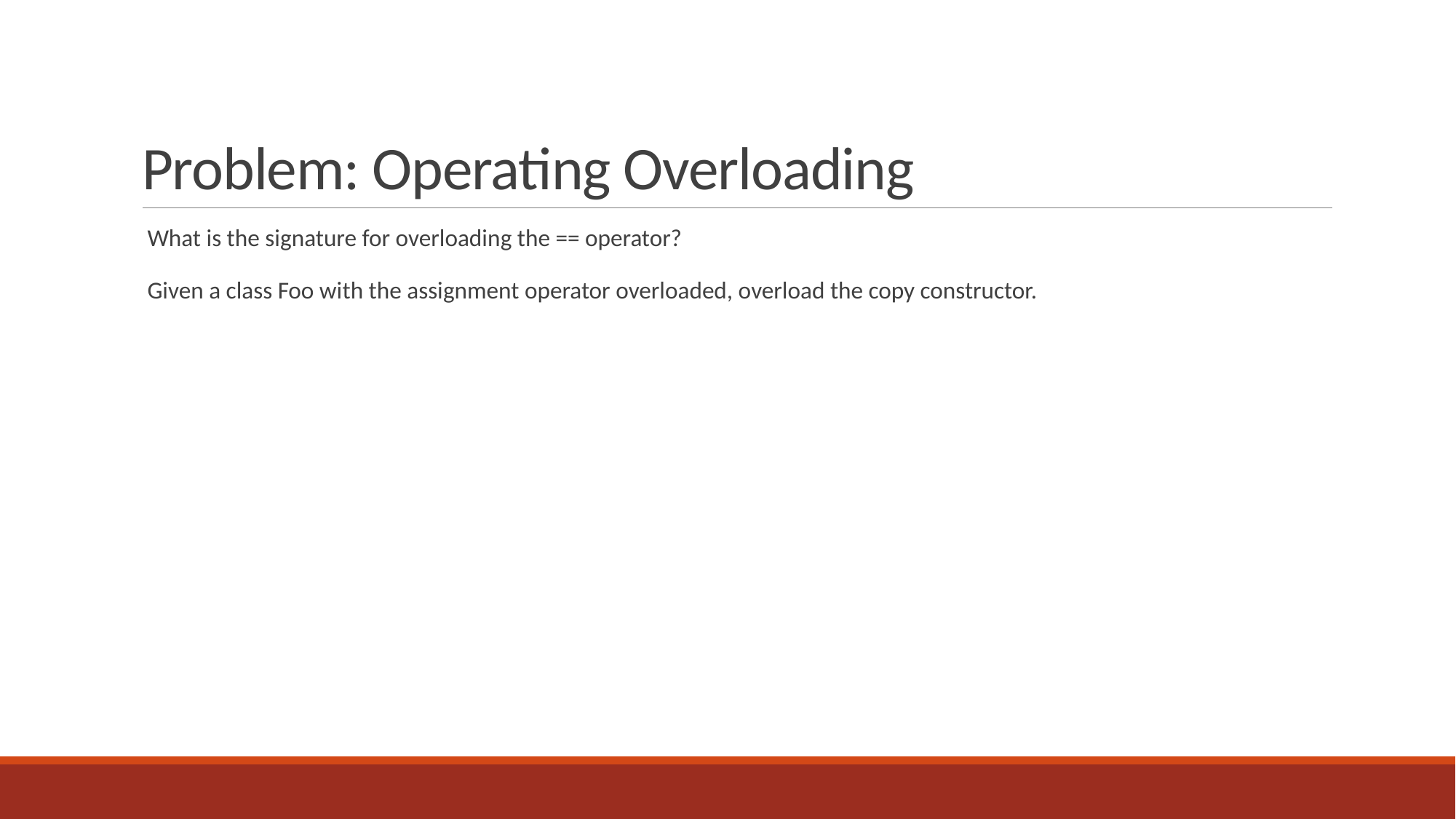

# Problem: Operating Overloading
   What is the signature for overloading the == operator?

   Given a class Foo with the assignment operator overloaded, overload the copy constructor.